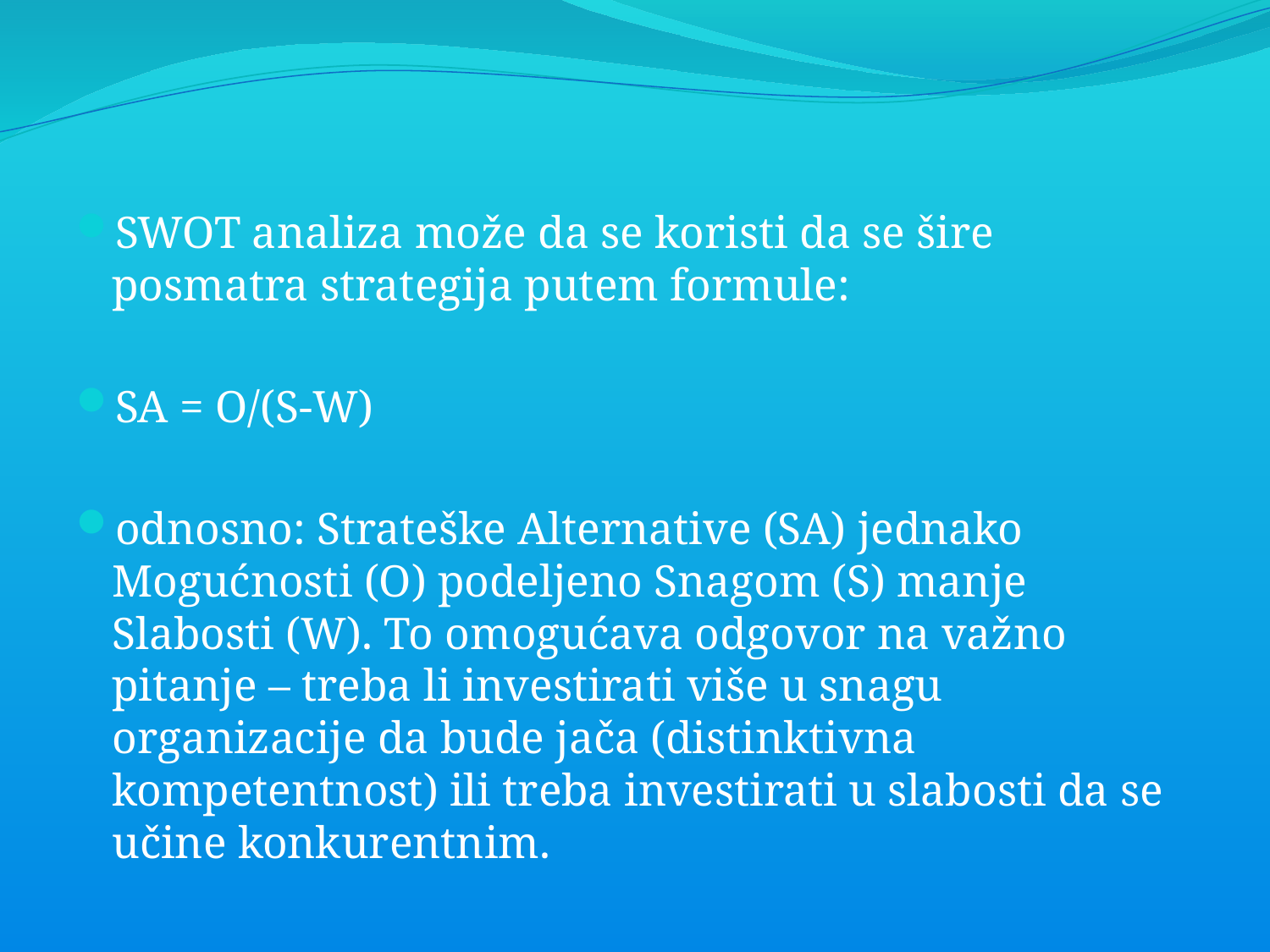

SWOT analiza može da se koristi da se šire posmatra strategija putem formule:

SA = O/(S-W)

odnosno: Strateške Alternative (SA) jednako Mogućnosti (O) podeljeno Snagom (S) manje Slabosti (W). To omogućava odgovor na važno pitanje – treba li investirati više u snagu organizacije da bude jača (distinktivna kompetentnost) ili treba investirati u slabosti da se učine konkurentnim.